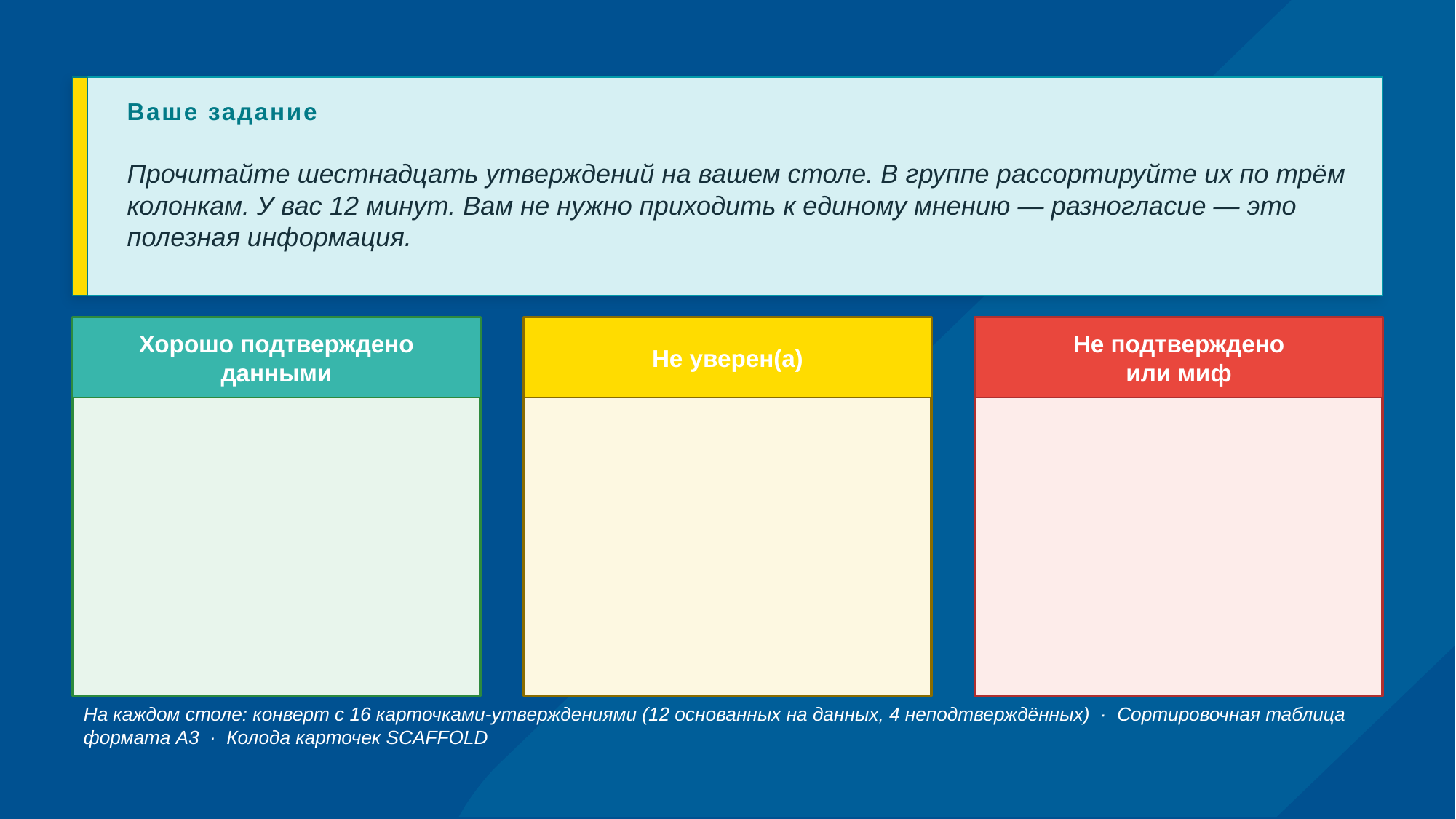

Ваше задание
Прочитайте шестнадцать утверждений на вашем столе. В группе рассортируйте их по трём колонкам. У вас 12 минут. Вам не нужно приходить к единому мнению — разногласие — это полезная информация.

Хорошо подтверждено
данными

Не уверен(а)

Не подтверждено
или миф
На каждом столе: конверт с 16 карточками-утверждениями (12 основанных на данных, 4 неподтверждённых)  ·  Сортировочная таблица формата А3  ·  Колода карточек SCAFFOLD